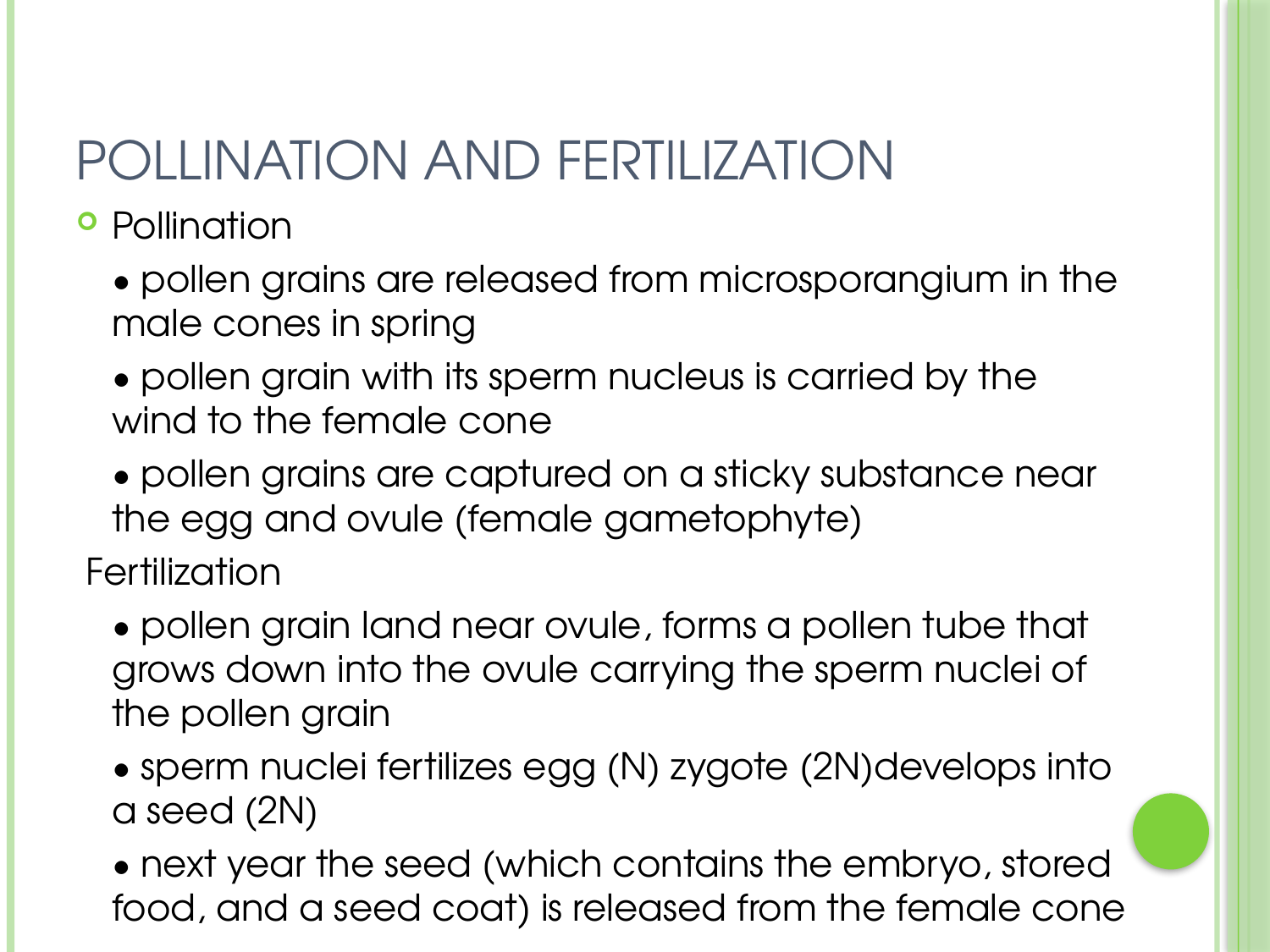

# Pollination and Fertilization
Pollination
	• pollen grains are released from microsporangium in the male cones in spring
	• pollen grain with its sperm nucleus is carried by the wind to the female cone
	• pollen grains are captured on a sticky substance near the egg and ovule (female gametophyte)
 Fertilization
	• pollen grain land near ovule, forms a pollen tube that grows down into the ovule carrying the sperm nuclei of the pollen grain
	• sperm nuclei fertilizes egg (N) zygote (2N)develops into a seed (2N)
	• next year the seed (which contains the embryo, stored food, and a seed coat) is released from the female cone